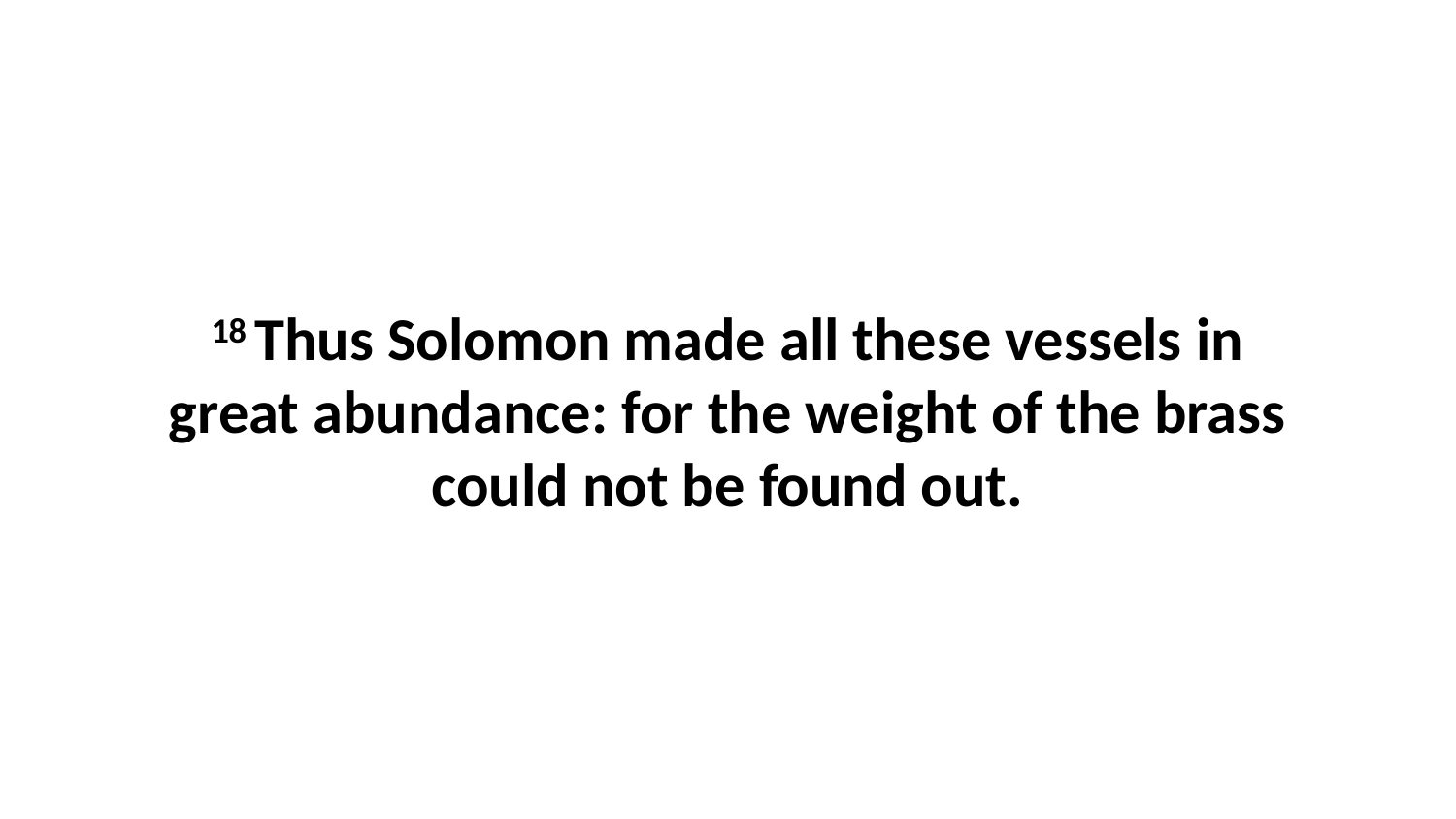

18 Thus Solomon made all these vessels in great abundance: for the weight of the brass could not be found out.